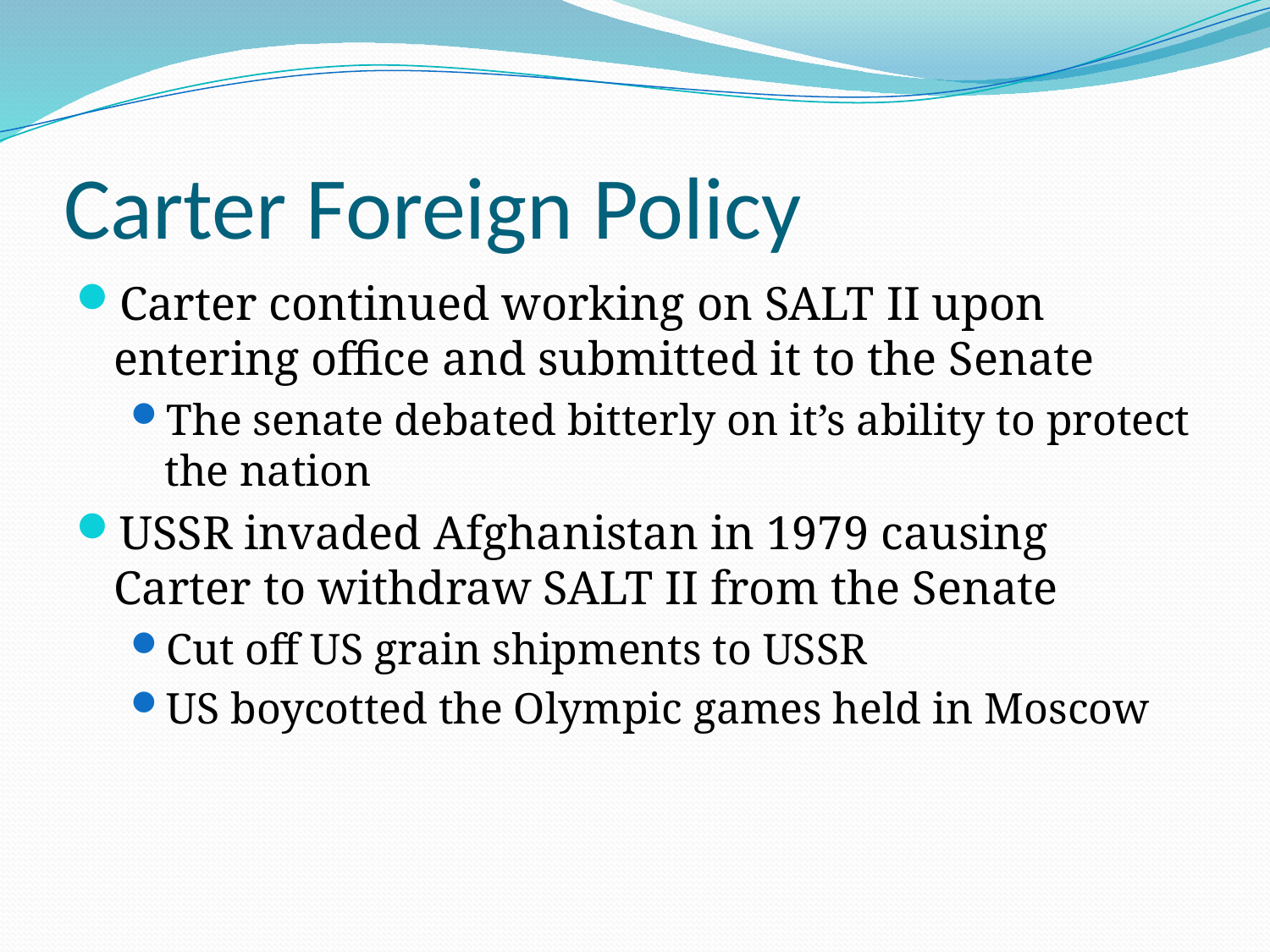

# Carter Foreign Policy
Carter continued working on SALT II upon entering office and submitted it to the Senate
The senate debated bitterly on it’s ability to protect the nation
USSR invaded Afghanistan in 1979 causing Carter to withdraw SALT II from the Senate
Cut off US grain shipments to USSR
US boycotted the Olympic games held in Moscow